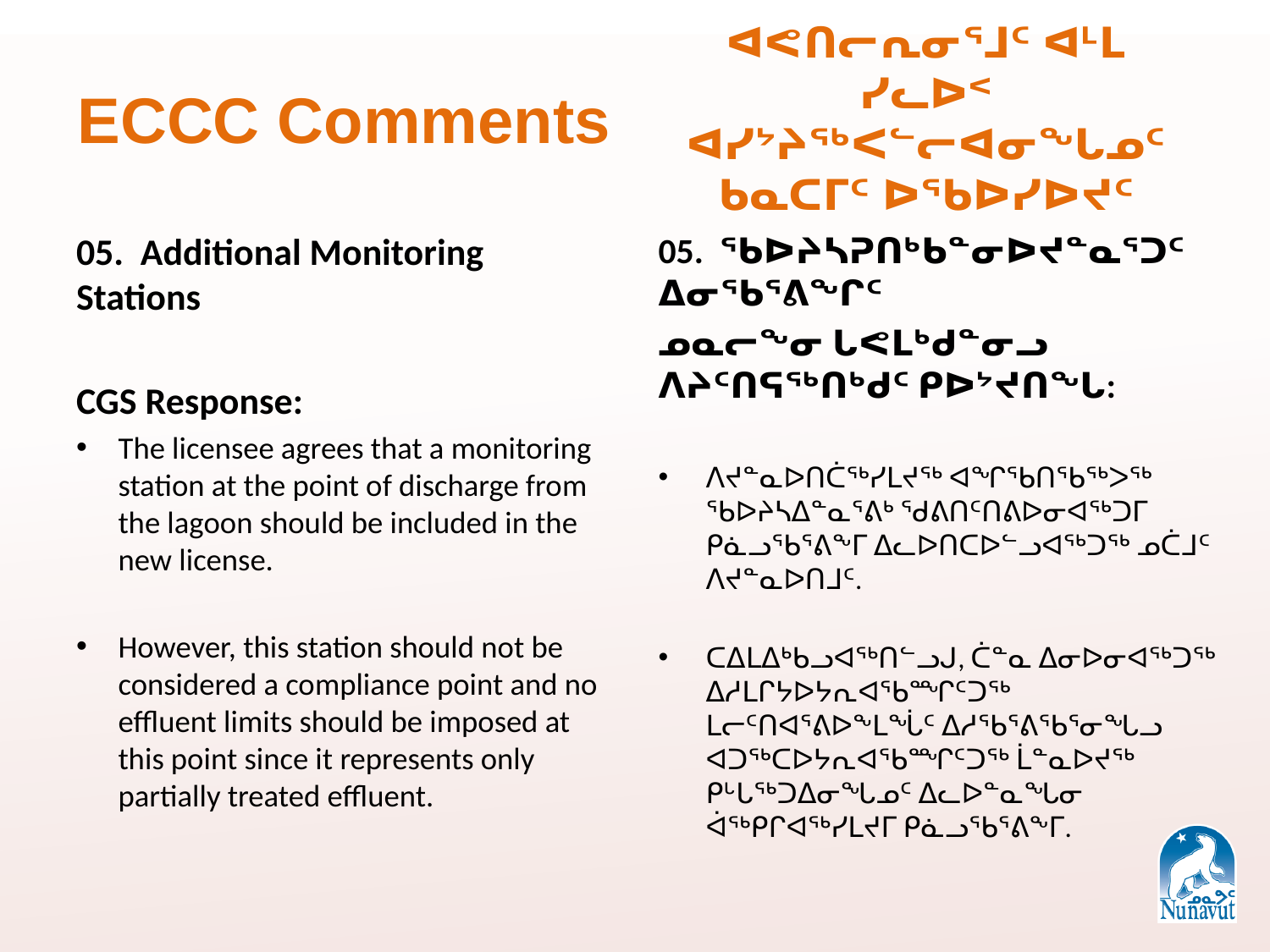

ECCC Comments
# ᐊᕙᑎᓕᕆᓂᕐᒧᑦ ᐊᒻᒪ ᓯᓚᐅᑉ ᐊᓯᔾᔨᖅᐸᓪᓕᐊᓂᖓᓄᑦ ᑲᓇᑕᒥᑦ ᐅᖃᐅᓯᐅᔪᑦ
05.  Additional Monitoring Stations

CGS Response:
The licensee agrees that a monitoring station at the point of discharge from the lagoon should be included in the new license.

However, this station should not be considered a compliance point and no effluent limits should be imposed at this point since it represents only partially treated effluent.

05.  ᖃᐅᔨᓴᕈᑎᒃᑲᓐᓂᐅᔪᓐᓇᕐᑐᑦ ᐃᓂᖃᕐᕕᖏᑦ
ᓄᓇᓕᖕᓂ ᒐᕙᒪᒃᑯᓐᓂᓗ ᐱᔨᑦᑎᕋᖅᑎᒃᑯᑦ ᑭᐅᔾᔪᑎᖓ:

ᐱᔪᓐᓇᐅᑎᑖᖅᓯᒪᔪᖅ ᐊᖏᖃᑎᖃᖅᐳᖅ ᖃᐅᔨᓴᐃᓐᓇᕐᕕᒃ ᖁᕕᑎᑦᑎᕕᐅᓂᐊᖅᑐᒥ ᑭᓈᓗᖃᕐᕕᖕᒥ ᐃᓚᐅᑎᑕᐅᓪᓗᐊᖅᑐᖅ ᓄᑖᒧᑦ ᐱᔪᓐᓇᐅᑎᒧᑦ.

ᑕᐃᒪᐃᒃᑲᓗᐊᖅᑎᓪᓗᒍ, ᑖᓐᓇ ᐃᓂᐅᓂᐊᖅᑐᖅ ᐃᓱᒪᒋᔭᐅᔭᕆᐊᖃᙱᑦᑐᖅ ᒪᓕᑦᑎᐊᕐᕕᐅᖕᒪᖔᑦ ᐃᓱᖃᕐᕕᖃᕐᓂᖓᓗ ᐊᑐᖅᑕᐅᔭᕆᐊᖃᙱᑦᑐᖅ ᒫᓐᓇᐅᔪᖅ ᑭᒡᒐᖅᑐᐃᓂᖓᓄᑦ ᐃᓚᐅᓐᓇᖓᓂ ᐋᖅᑭᒋᐊᖅᓯᒪᔪᒥ ᑭᓈᓗᖃᕐᕕᖕᒥ.